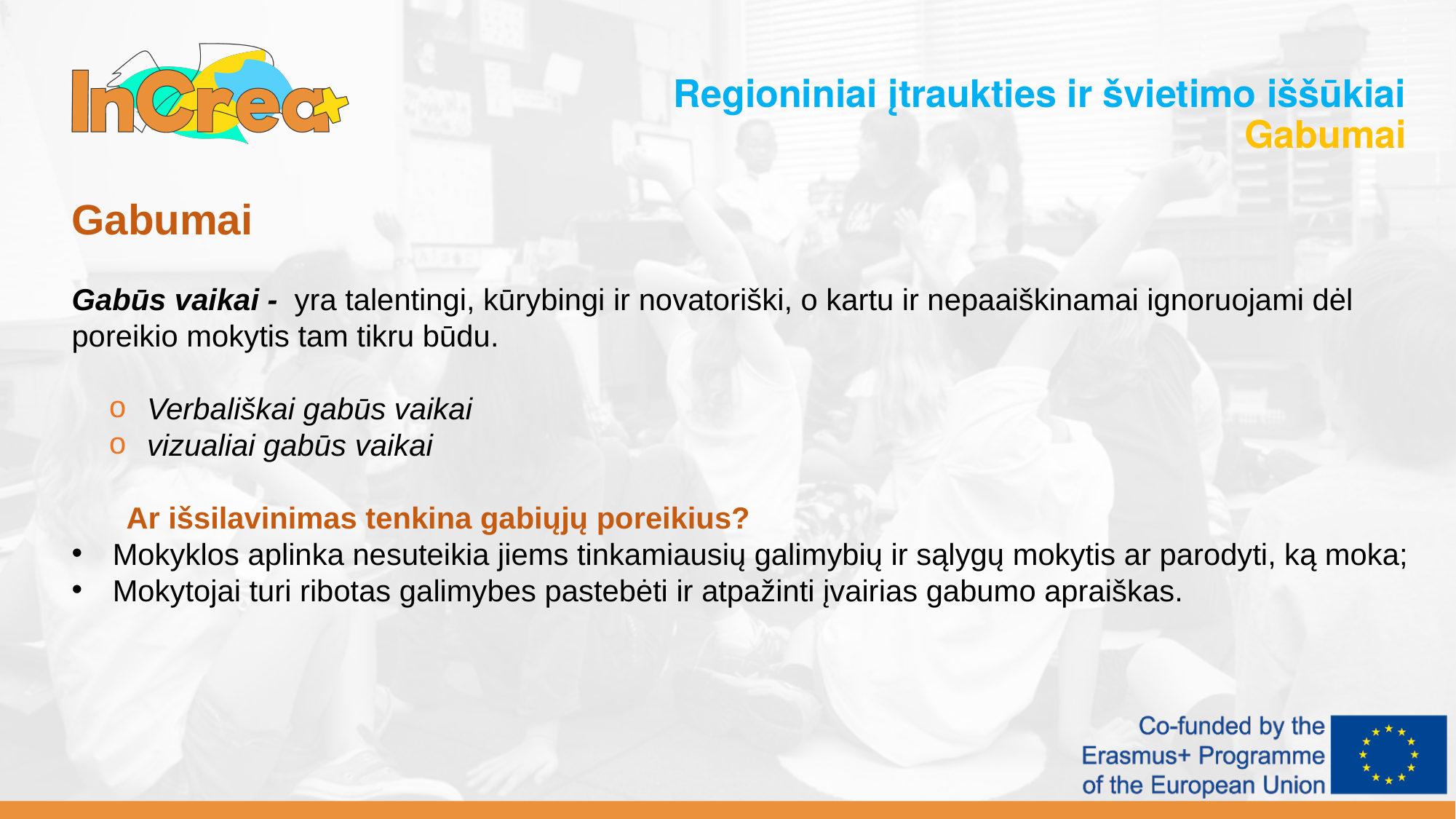

Regioniniai įtraukties ir švietimo iššūkiai
Gabumai
Gabumai

Gabūs vaikai -  yra talentingi, kūrybingi ir novatoriški, o kartu ir nepaaiškinamai ignoruojami dėl poreikio mokytis tam tikru būdu.

Verbališkai gabūs vaikai
vizualiai gabūs vaikai

Ar išsilavinimas tenkina gabiųjų poreikius?
Mokyklos aplinka nesuteikia jiems tinkamiausių galimybių ir sąlygų mokytis ar parodyti, ką moka;
Mokytojai turi ribotas galimybes pastebėti ir atpažinti įvairias gabumo apraiškas.